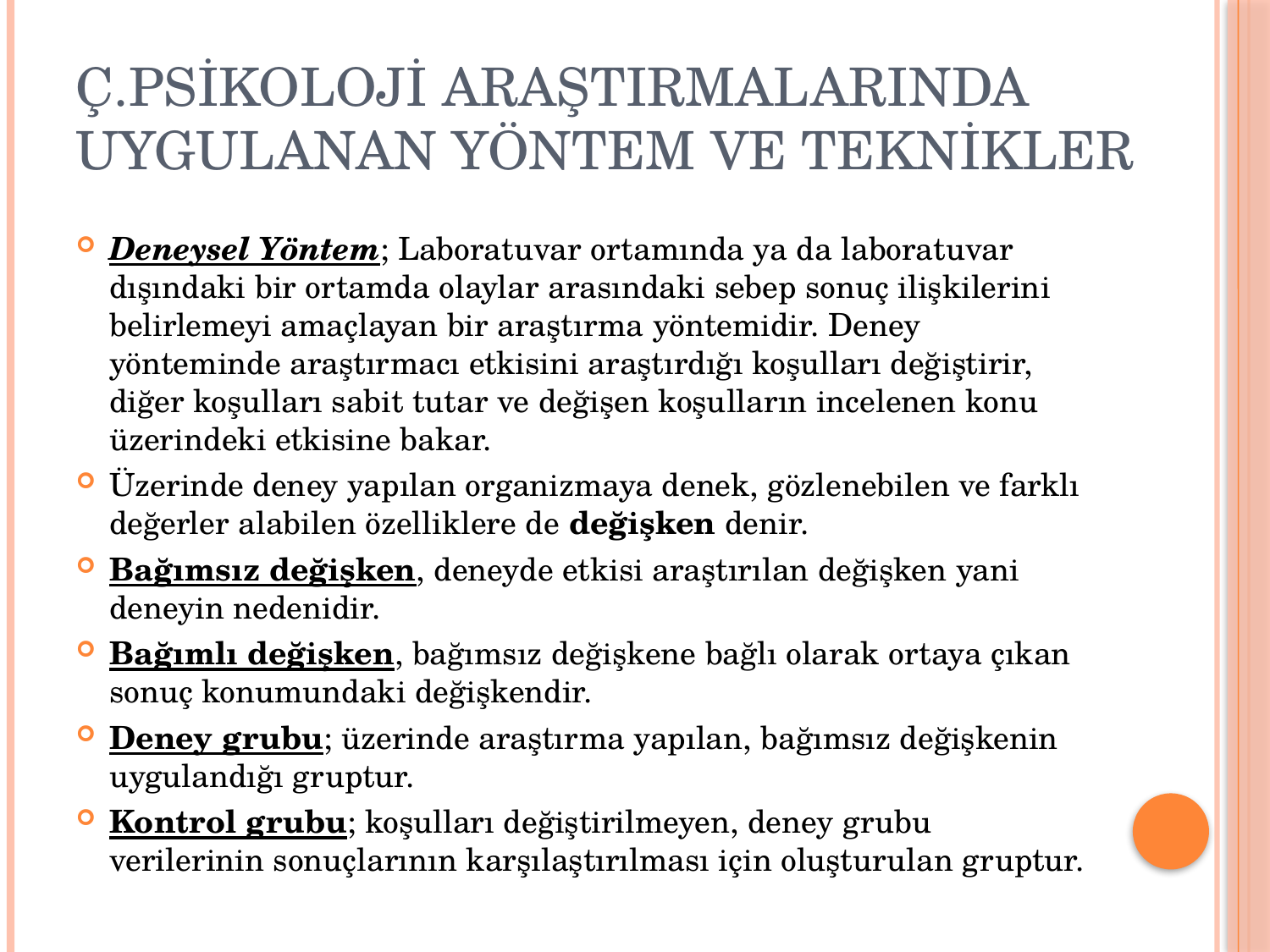

# Ç.PSİKOLOJİ ARAŞTIRMALARINDA UYGULANAN YÖNTEM VE TEKNİKLER
Deneysel Yöntem; Laboratuvar ortamında ya da laboratuvar dışındaki bir ortamda olaylar arasındaki sebep sonuç ilişkilerini belirlemeyi amaçlayan bir araştırma yöntemidir. Deney yönteminde araştırmacı etkisini araştırdığı koşulları değiştirir, diğer koşulları sabit tutar ve değişen koşulların incelenen konu üzerindeki etkisine bakar.
Üzerinde deney yapılan organizmaya denek, gözlenebilen ve farklı değerler alabilen özelliklere de değişken denir.
Bağımsız değişken, deneyde etkisi araştırılan değişken yani deneyin nedenidir.
Bağımlı değişken, bağımsız değişkene bağlı olarak ortaya çıkan sonuç konumundaki değişkendir.
Deney grubu; üzerinde araştırma yapılan, bağımsız değişkenin uygulandığı gruptur.
Kontrol grubu; koşulları değiştirilmeyen, deney grubu verilerinin sonuçlarının karşılaştırılması için oluşturulan gruptur.